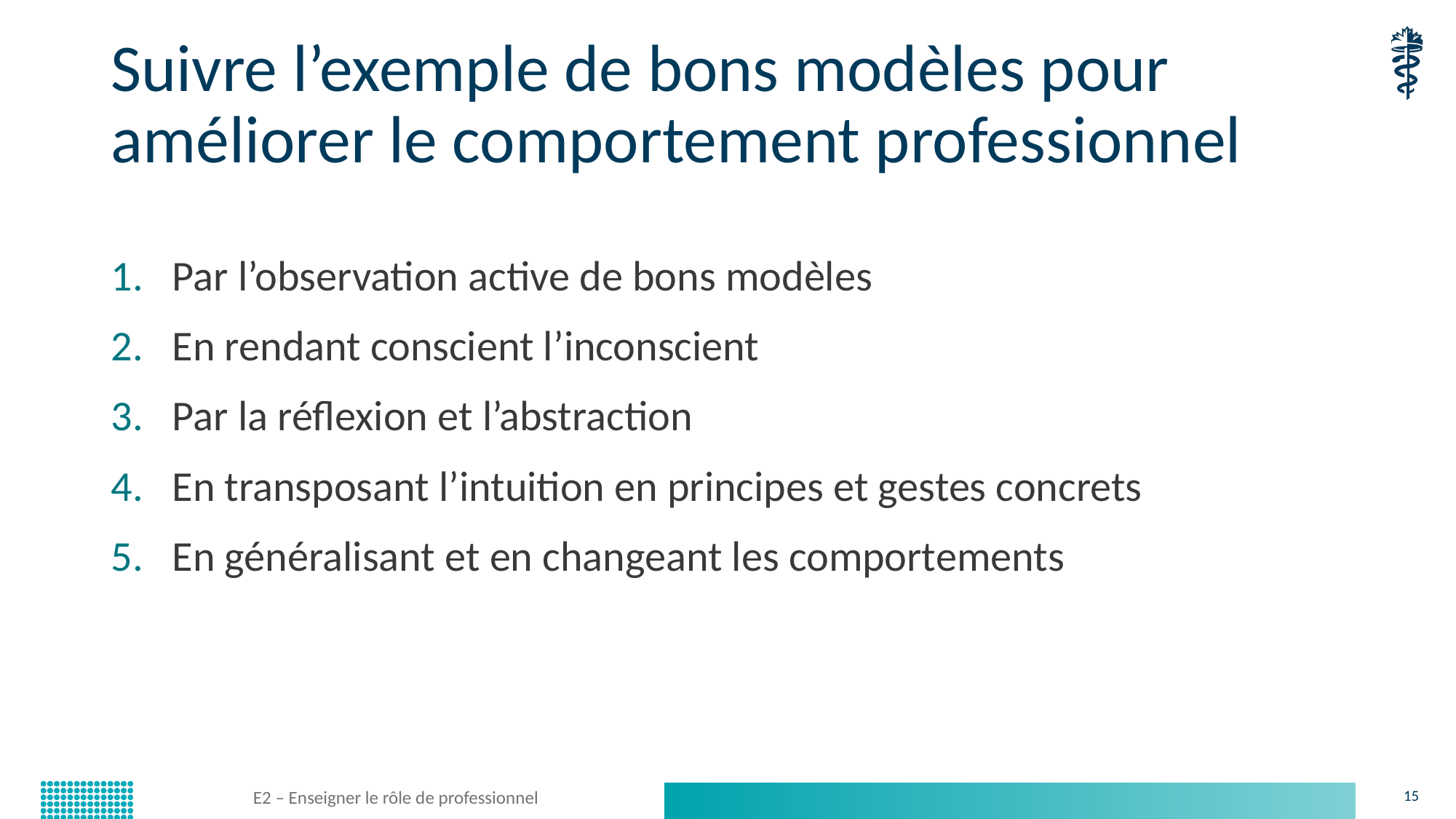

# Suivre l’exemple de bons modèles pour améliorer le comportement professionnel

Par l’observation active de bons modèles
En rendant conscient l’inconscient
Par la réflexion et l’abstraction
En transposant l’intuition en principes et gestes concrets
En généralisant et en changeant les comportements
E2 – Enseigner le rôle de professionnel
15